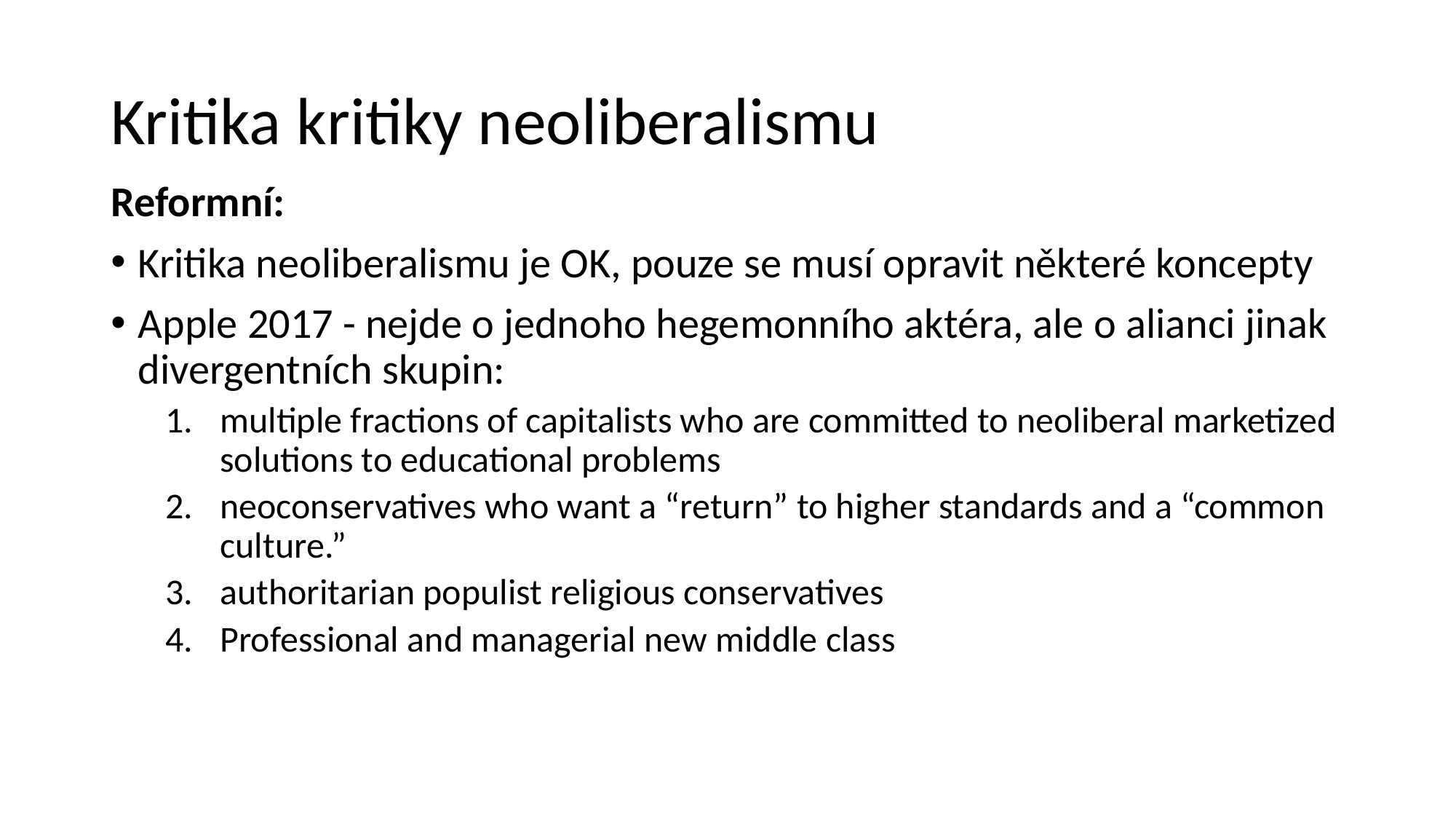

# Kritika kritiky neoliberalismu
Reformní:
Kritika neoliberalismu je OK, pouze se musí opravit některé koncepty
Apple 2017 - nejde o jednoho hegemonního aktéra, ale o alianci jinak divergentních skupin:
multiple fractions of capitalists who are committed to neoliberal marketized solutions to educational problems
neoconservatives who want a “return” to higher standards and a “common culture.”
authoritarian populist religious conservatives
Professional and managerial new middle class